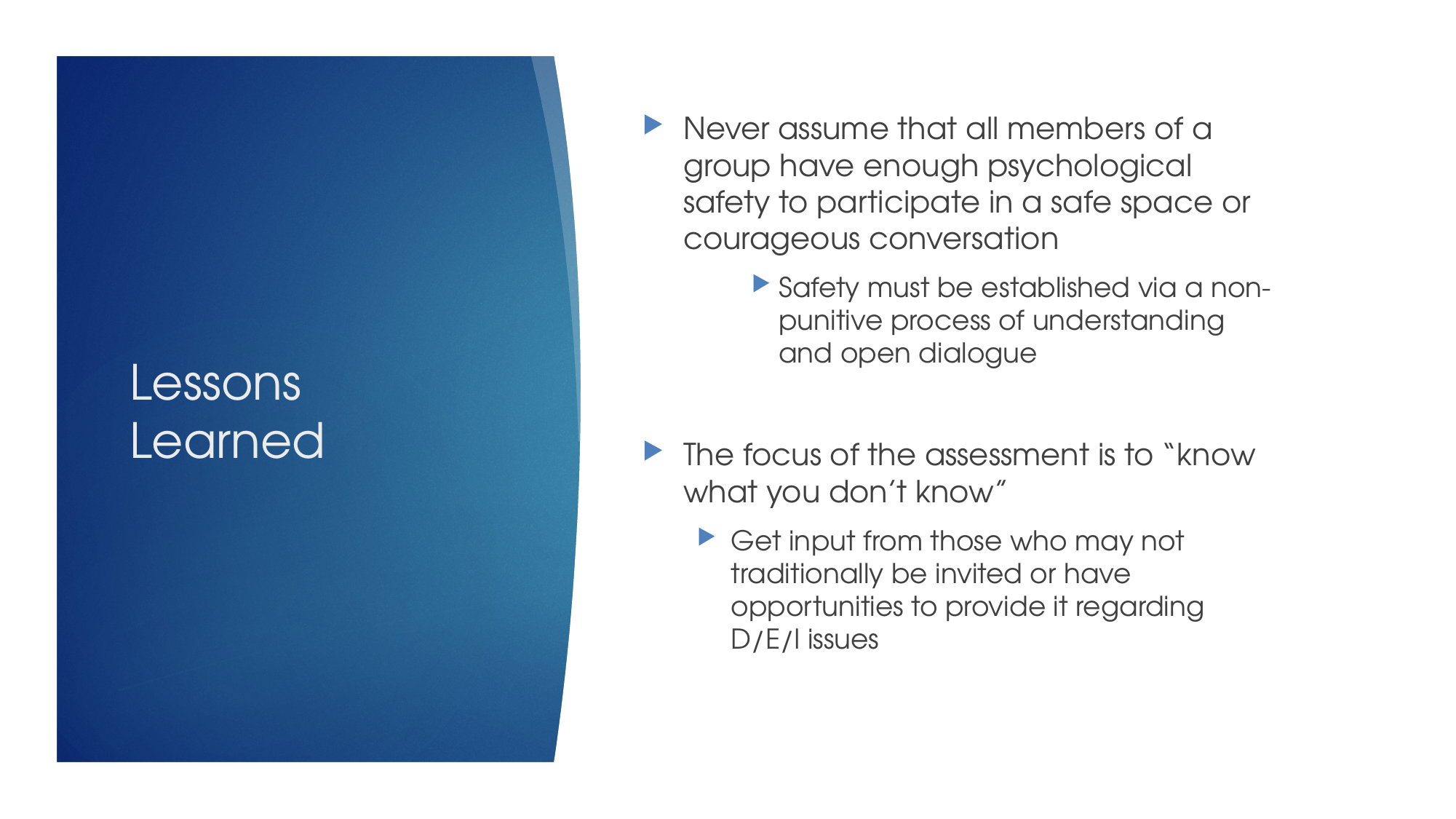

Never assume that all members of a group have enough psychological safety to participate in a safe space or courageous conversation
Safety must be established via a non-punitive process of understanding and open dialogue

The focus of the assessment is to “know what you don’t know”
Get input from those who may not traditionally be invited or have opportunities to provide it regarding D/E/I issues

# Lessons Learned